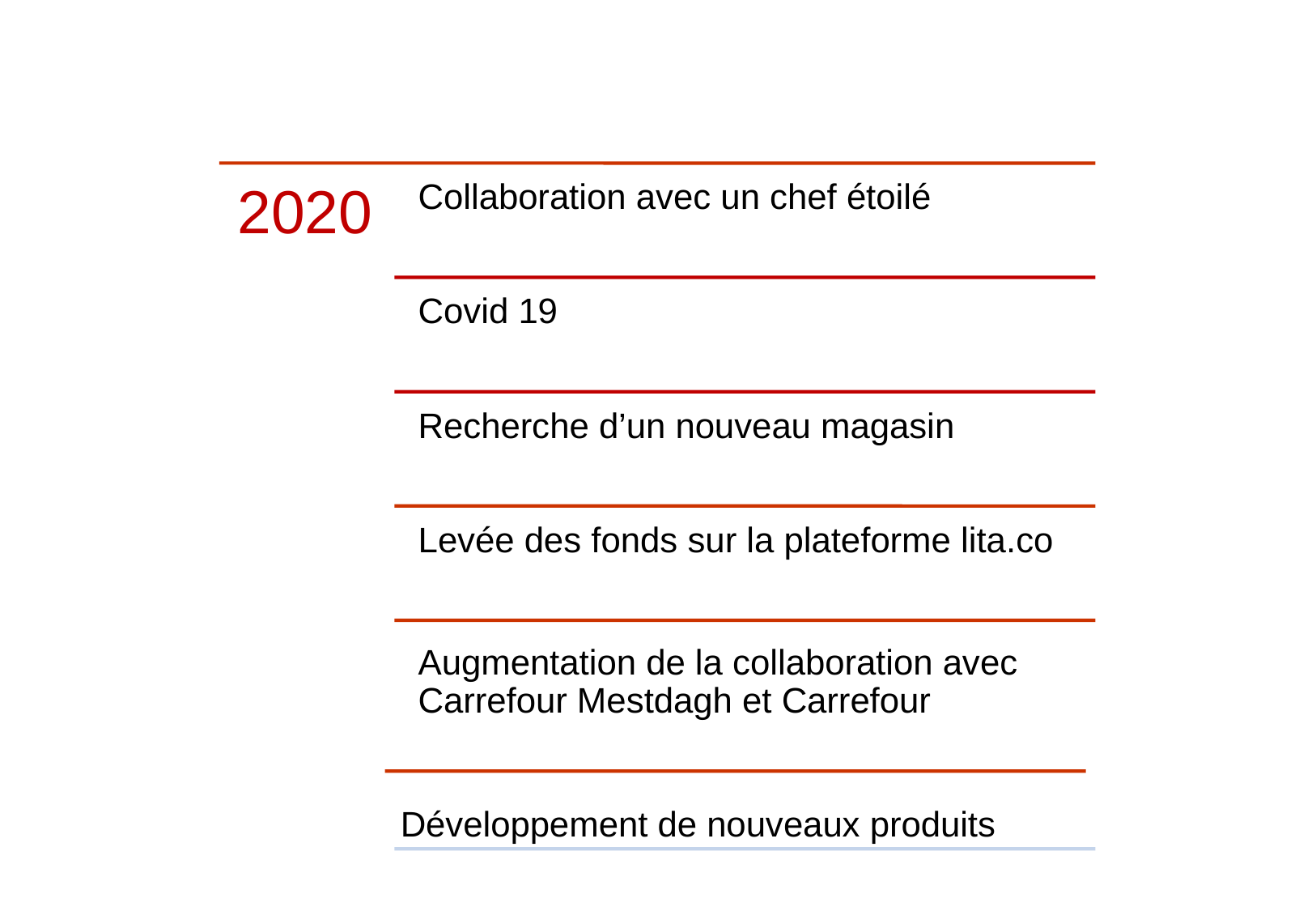

2020
Collaboration avec un chef étoilé
Covid 19
Recherche d’un nouveau magasin
Levée des fonds sur la plateforme lita.co
Augmentation de la collaboration avec Carrefour Mestdagh et Carrefour

Développement de nouveaux produits